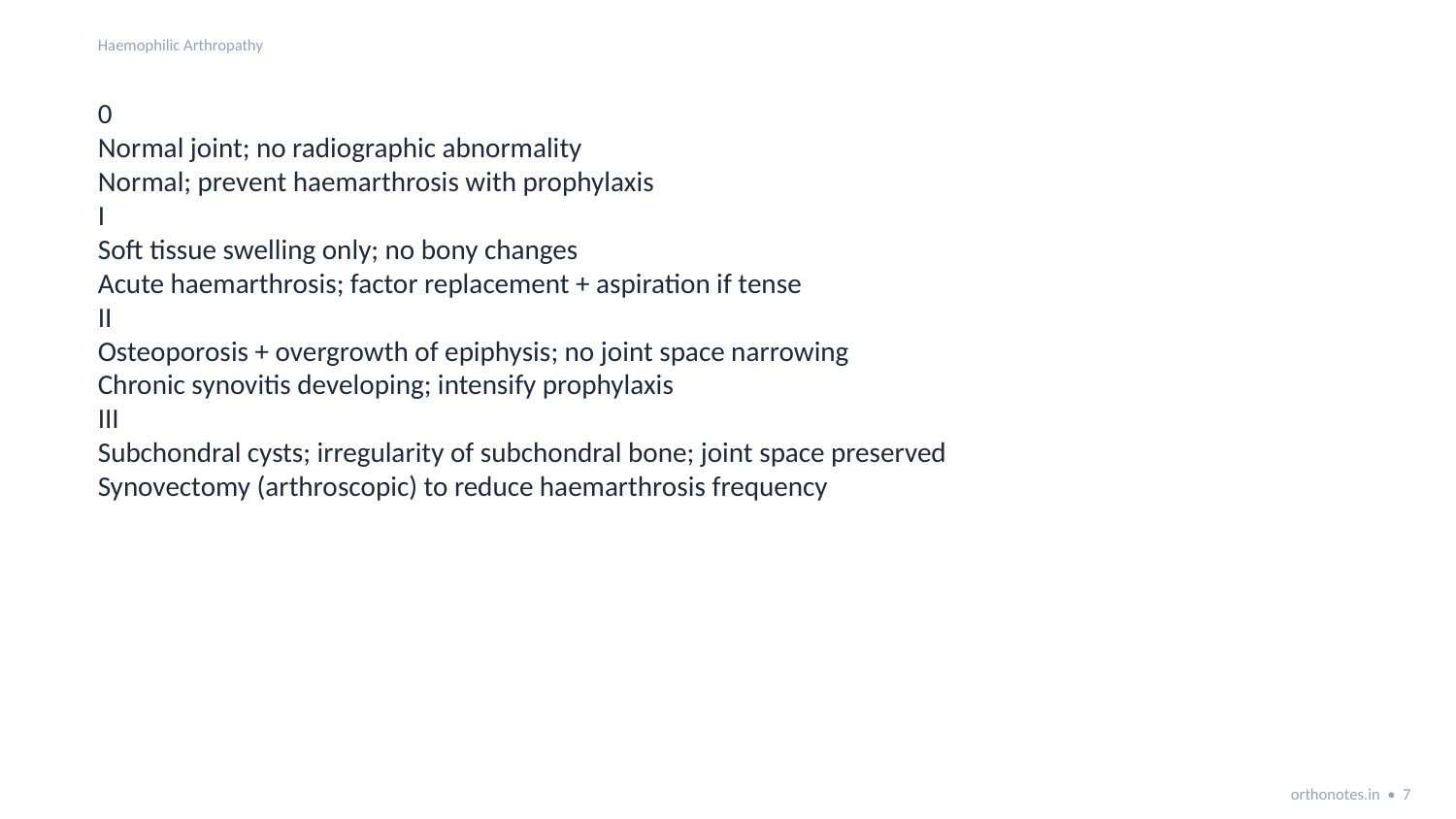

Haemophilic Arthropathy
0
Normal joint; no radiographic abnormality
Normal; prevent haemarthrosis with prophylaxis
I
Soft tissue swelling only; no bony changes
Acute haemarthrosis; factor replacement + aspiration if tense
II
Osteoporosis + overgrowth of epiphysis; no joint space narrowing
Chronic synovitis developing; intensify prophylaxis
III
Subchondral cysts; irregularity of subchondral bone; joint space preserved
Synovectomy (arthroscopic) to reduce haemarthrosis frequency
orthonotes.in  •  7